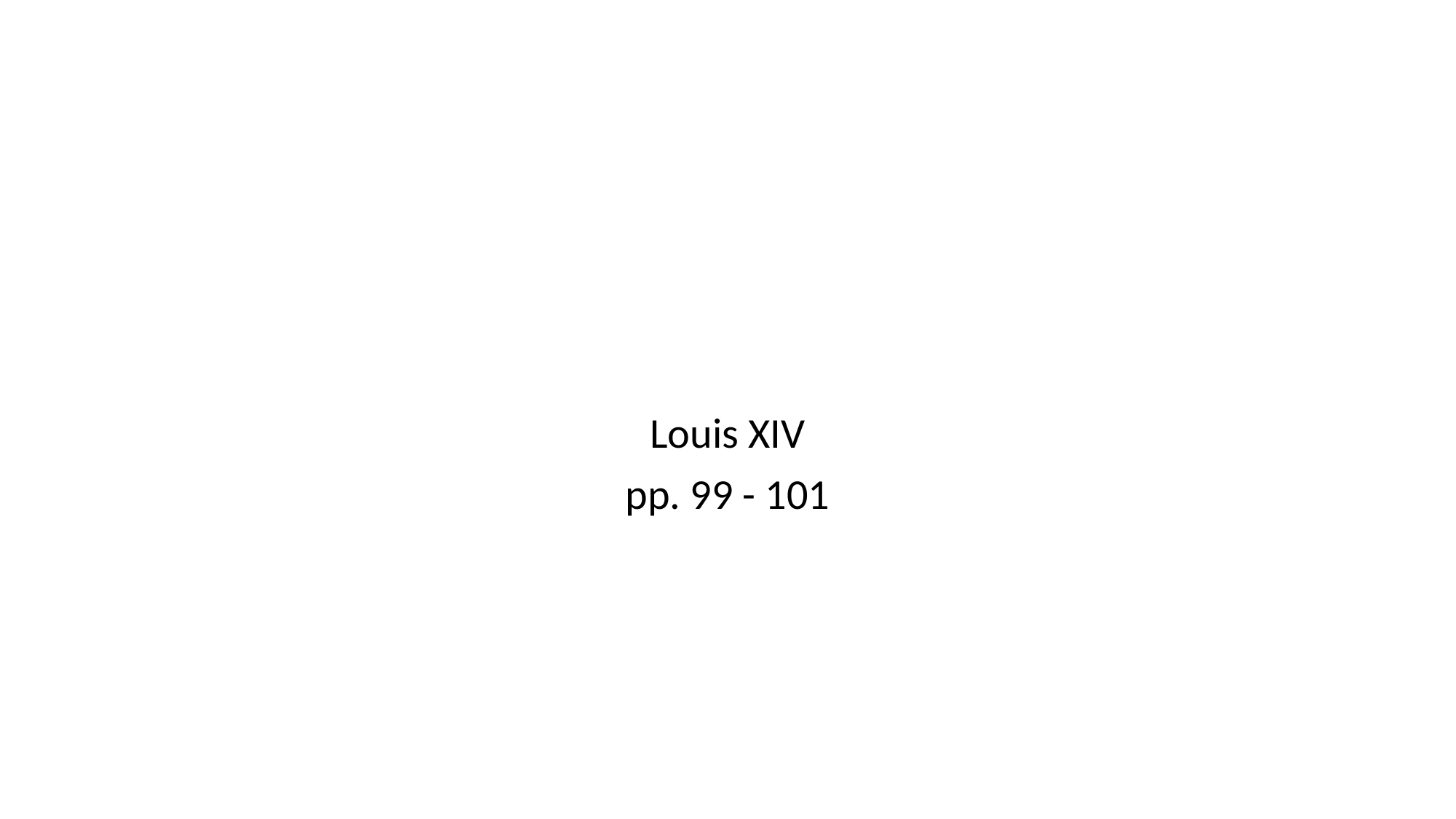

#

Louis XIV
pp. 99 - 101